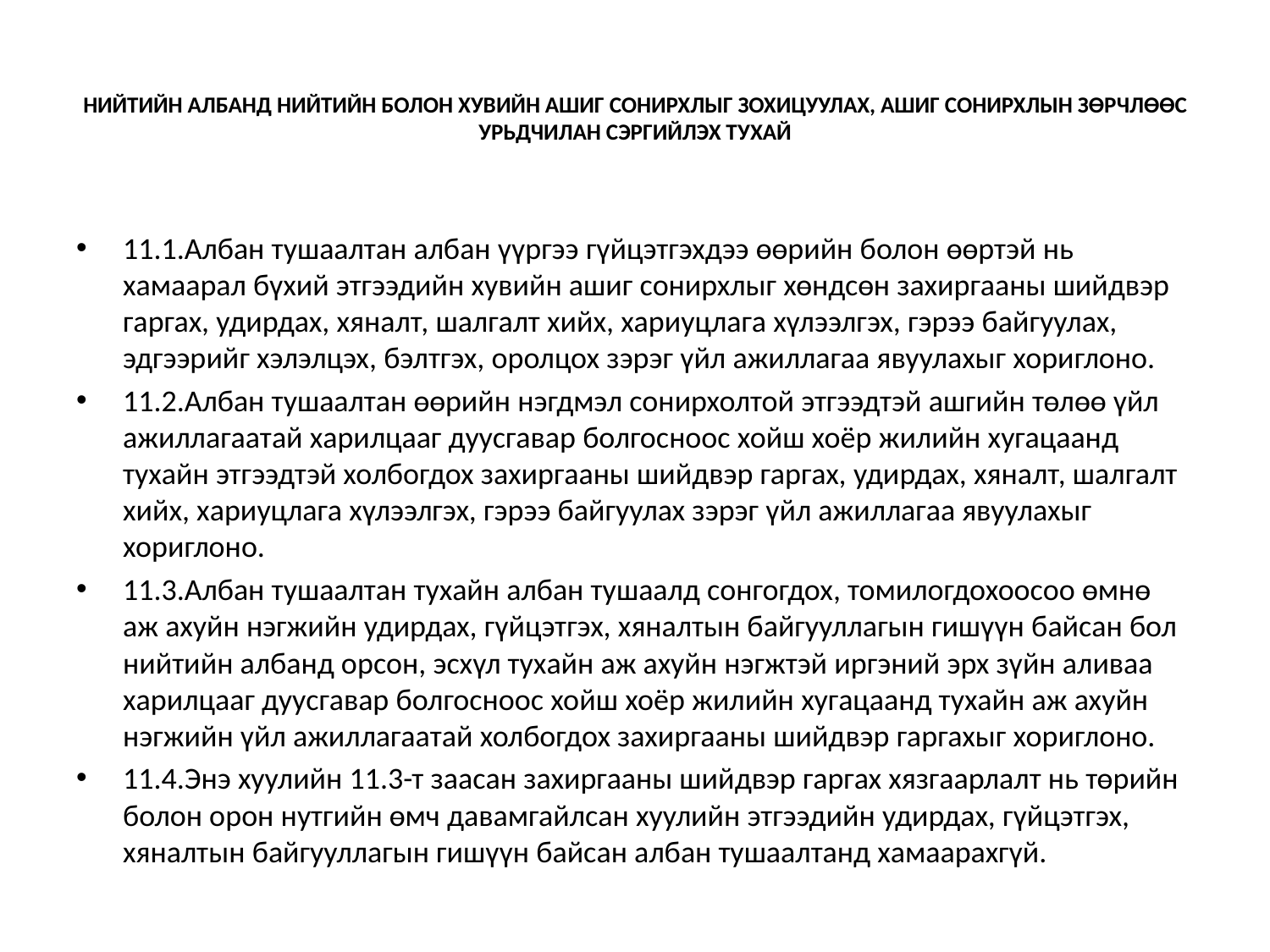

# НИЙТИЙН АЛБАНД НИЙТИЙН БОЛОН ХУВИЙН АШИГ СОНИРХЛЫГ ЗОХИЦУУЛАХ, АШИГ СОНИРХЛЫН ЗӨРЧЛӨӨС УРЬДЧИЛАН СЭРГИЙЛЭХ ТУХАЙ
11.1.Албан тушаалтан албан үүргээ гүйцэтгэхдээ өөрийн болон өөртэй нь хамаарал бүхий этгээдийн хувийн ашиг сонирхлыг хөндсөн захиргааны шийдвэр гаргах, удирдах, хяналт, шалгалт хийх, хариуцлага хүлээлгэх, гэрээ байгуулах, эдгээрийг хэлэлцэх, бэлтгэх, оролцох зэрэг үйл ажиллагаа явуулахыг хориглоно.
11.2.Албан тушаалтан өөрийн нэгдмэл сонирхолтой этгээдтэй ашгийн төлөө үйл ажиллагаатай харилцааг дуусгавар болгосноос хойш хоёр жилийн хугацаанд тухайн этгээдтэй холбогдох захиргааны шийдвэр гаргах, удирдах, хяналт, шалгалт хийх, хариуцлага хүлээлгэх, гэрээ байгуулах зэрэг үйл ажиллагаа явуулахыг хориглоно.
11.3.Албан тушаалтан тухайн албан тушаалд сонгогдох, томилогдохоосоо өмнө аж ахуйн нэгжийн удирдах, гүйцэтгэх, хяналтын байгууллагын гишүүн байсан бол нийтийн албанд орсон, эсхүл тухайн аж ахуйн нэгжтэй иргэний эрх зүйн аливаа харилцааг дуусгавар болгосноос хойш хоёр жилийн хугацаанд тухайн аж ахуйн нэгжийн үйл ажиллагаатай холбогдох захиргааны шийдвэр гаргахыг хориглоно.
11.4.Энэ хуулийн 11.3-т заасан захиргааны шийдвэр гаргах хязгаарлалт нь төрийн болон орон нутгийн өмч давамгайлсан хуулийн этгээдийн удирдах, гүйцэтгэх, хяналтын байгууллагын гишүүн байсан албан тушаалтанд хамаарахгүй.